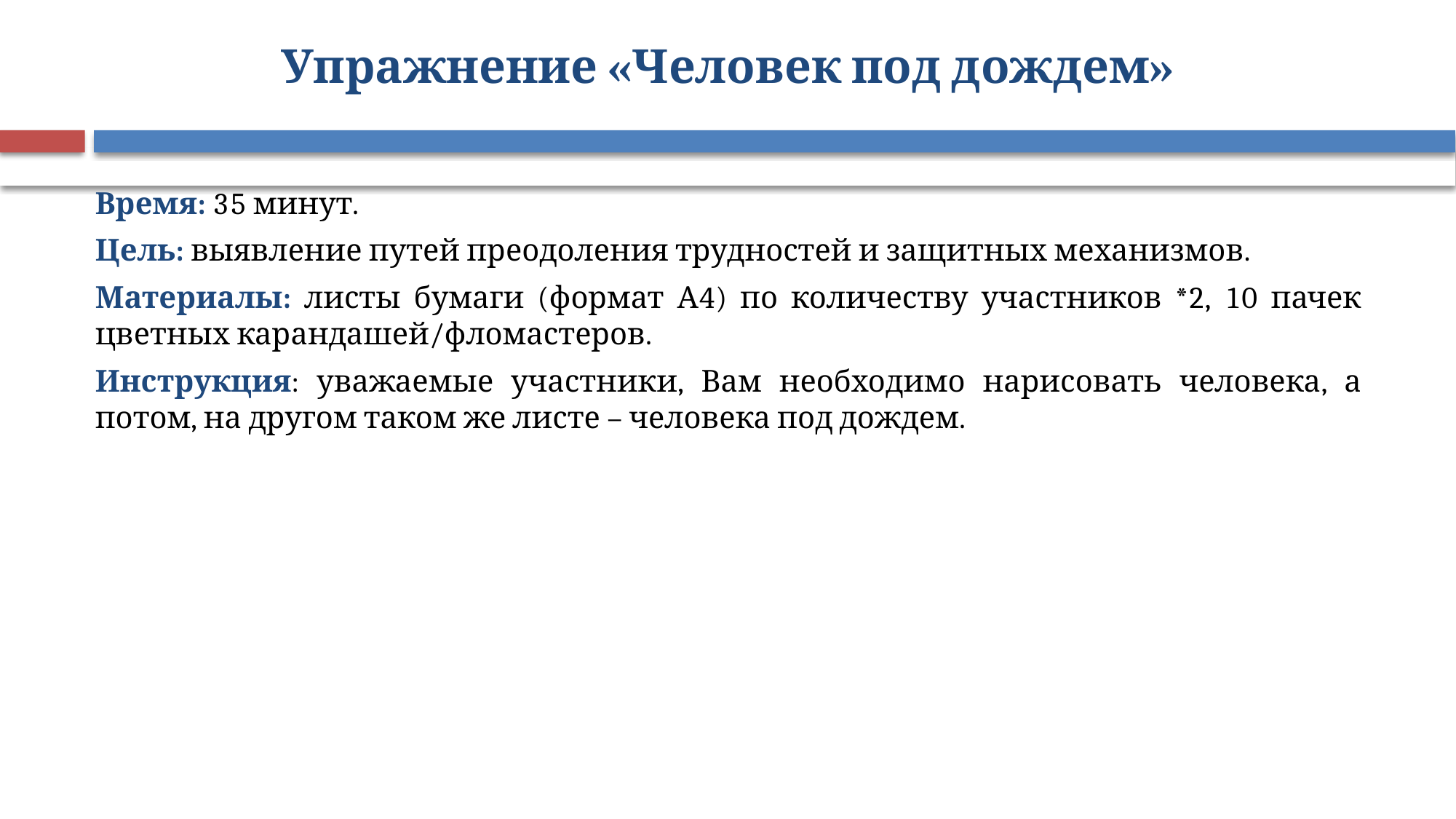

# Упражнение «Человек под дождем»
Время: 35 минут.
Цель: выявление путей преодоления трудностей и защитных механизмов.
Материалы: листы бумаги (формат А4) по количеству участников *2, 10 пачек цветных карандашей/фломастеров.
Инструкция: уважаемые участники, Вам необходимо нарисовать человека, а потом, на другом таком же листе – человека под дождем.